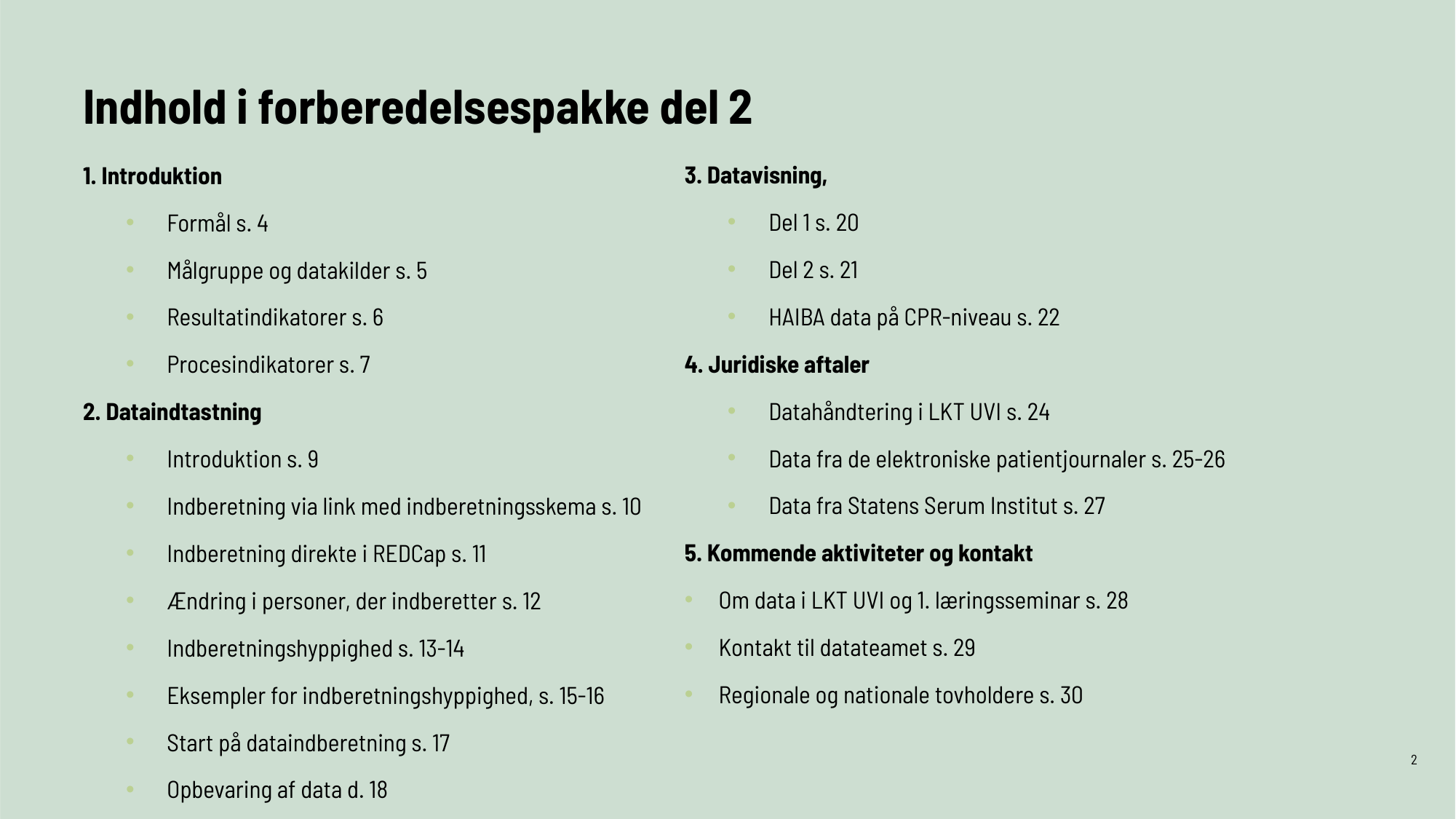

# Indhold i forberedelsespakke del 2
3. Datavisning,
Del 1 s. 20
Del 2 s. 21
HAIBA data på CPR-niveau s. 22
4. Juridiske aftaler
Datahåndtering i LKT UVI s. 24
Data fra de elektroniske patientjournaler s. 25-26
Data fra Statens Serum Institut s. 27
5. Kommende aktiviteter og kontakt
Om data i LKT UVI og 1. læringsseminar s. 28
Kontakt til datateamet s. 29
Regionale og nationale tovholdere s. 30
1. Introduktion
Formål s. 4
Målgruppe og datakilder s. 5
Resultatindikatorer s. 6
Procesindikatorer s. 7
2. Dataindtastning
Introduktion s. 9
Indberetning via link med indberetningsskema s. 10
Indberetning direkte i REDCap s. 11
Ændring i personer, der indberetter s. 12
Indberetningshyppighed s. 13-14
Eksempler for indberetningshyppighed, s. 15-16
Start på dataindberetning s. 17
Opbevaring af data d. 18
2